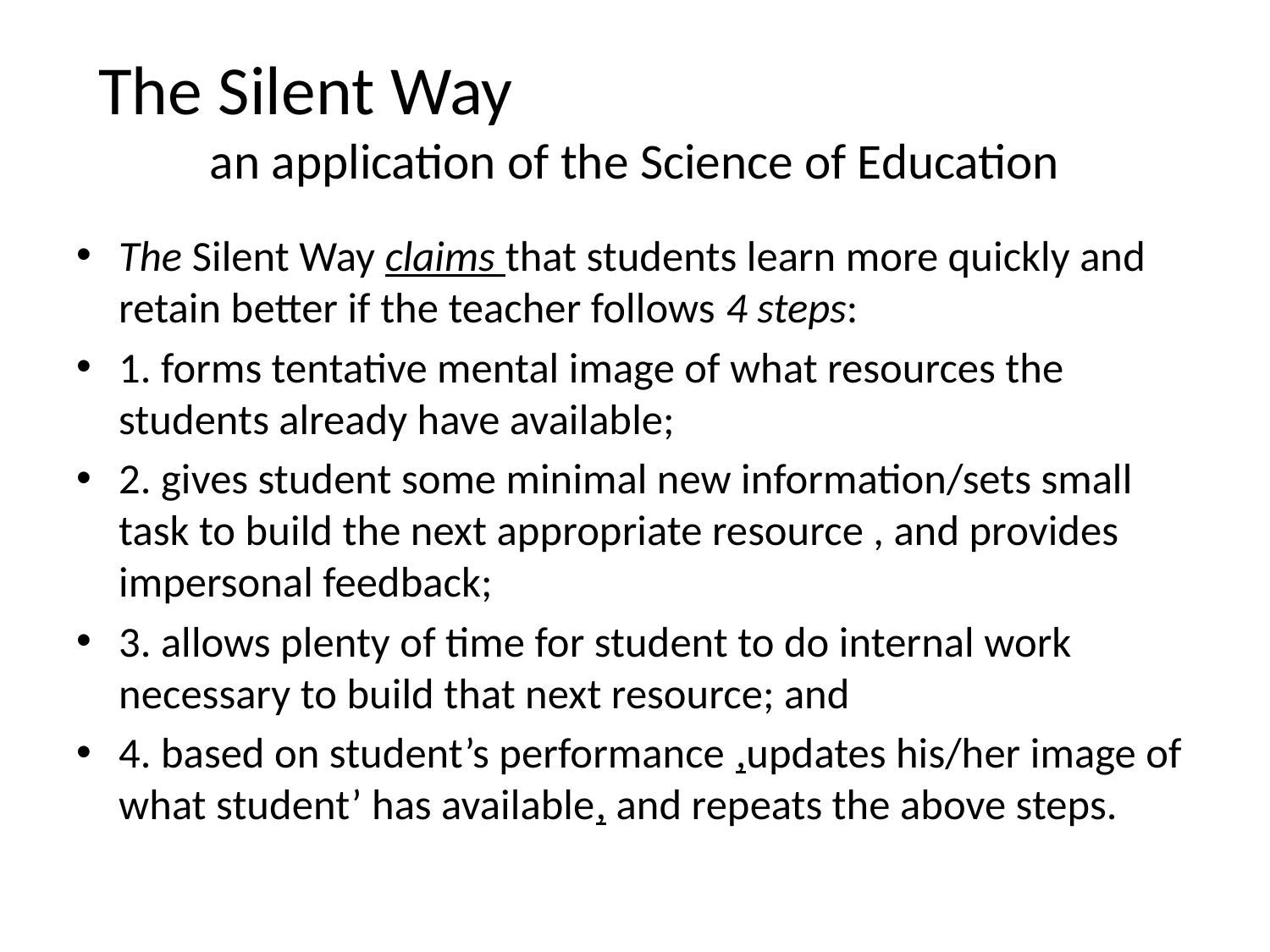

# The Silent Way                                           an application of the Science of Education
The Silent Way claims that students learn more quickly and retain better if the teacher follows 4 steps:
1. forms tentative mental image of what resources the students already have available;
2. gives student some minimal new information/sets small task to build the next appropriate resource , and provides impersonal feedback;
3. allows plenty of time for student to do internal work necessary to build that next resource; and
4. based on student’s performance ,updates his/her image of what student’ has available, and repeats the above steps.